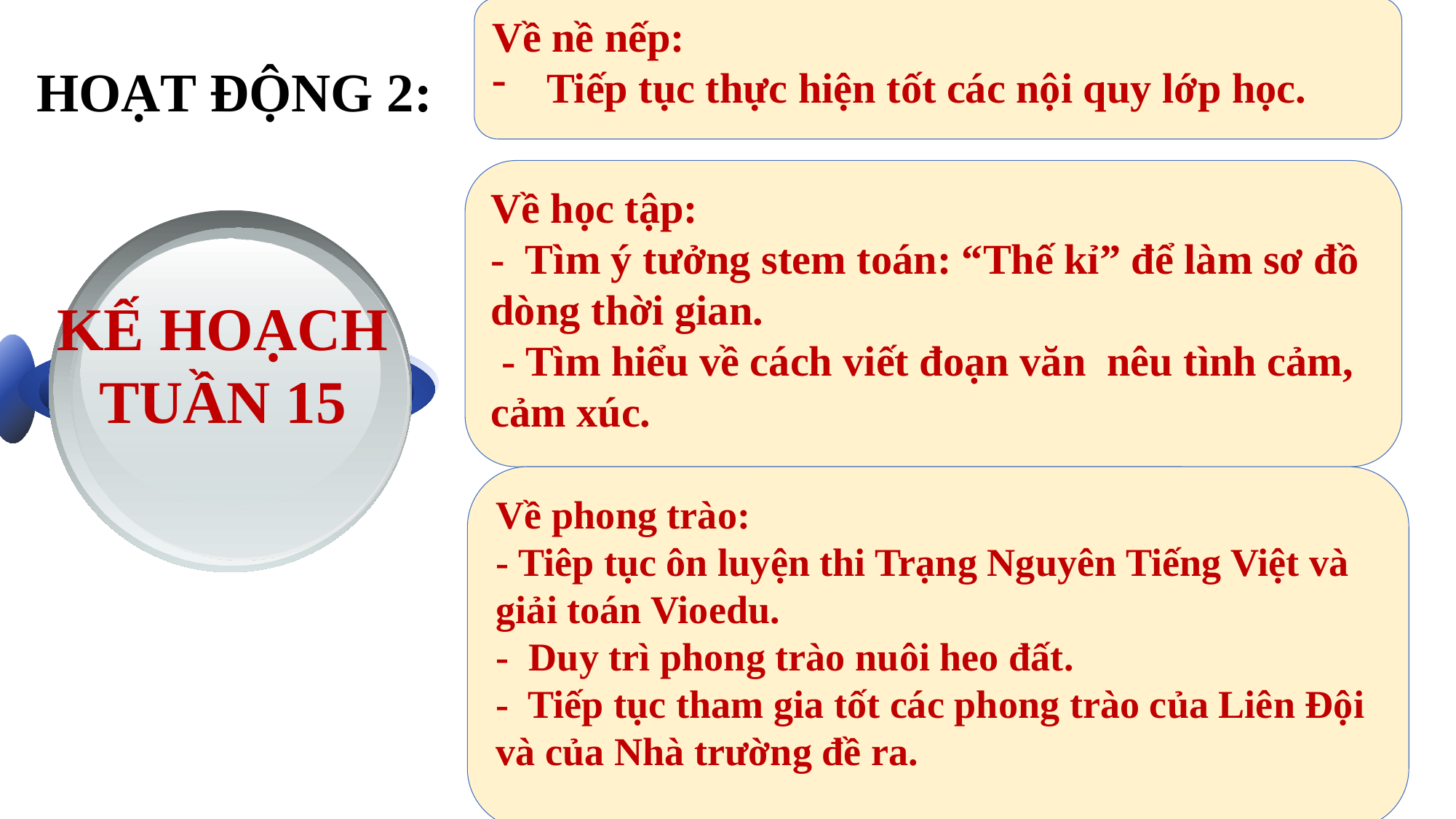

Về nề nếp:
Tiếp tục thực hiện tốt các nội quy lớp học.

HOẠT ĐỘNG 2:
Về học tập:
-  Tìm ý tưởng stem toán: “Thế kỉ” để làm sơ đồ dòng thời gian.
 - Tìm hiểu về cách viết đoạn văn  nêu tình cảm, cảm xúc.

KẾ HOẠCH
TUẦN 15
Về phong trào:
- Tiêp tục ôn luyện thi Trạng Nguyên Tiếng Việt và giải toán Vioedu.
-  Duy trì phong trào nuôi heo đất.
-  Tiếp tục tham gia tốt các phong trào của Liên Đội và của Nhà trường đề ra.